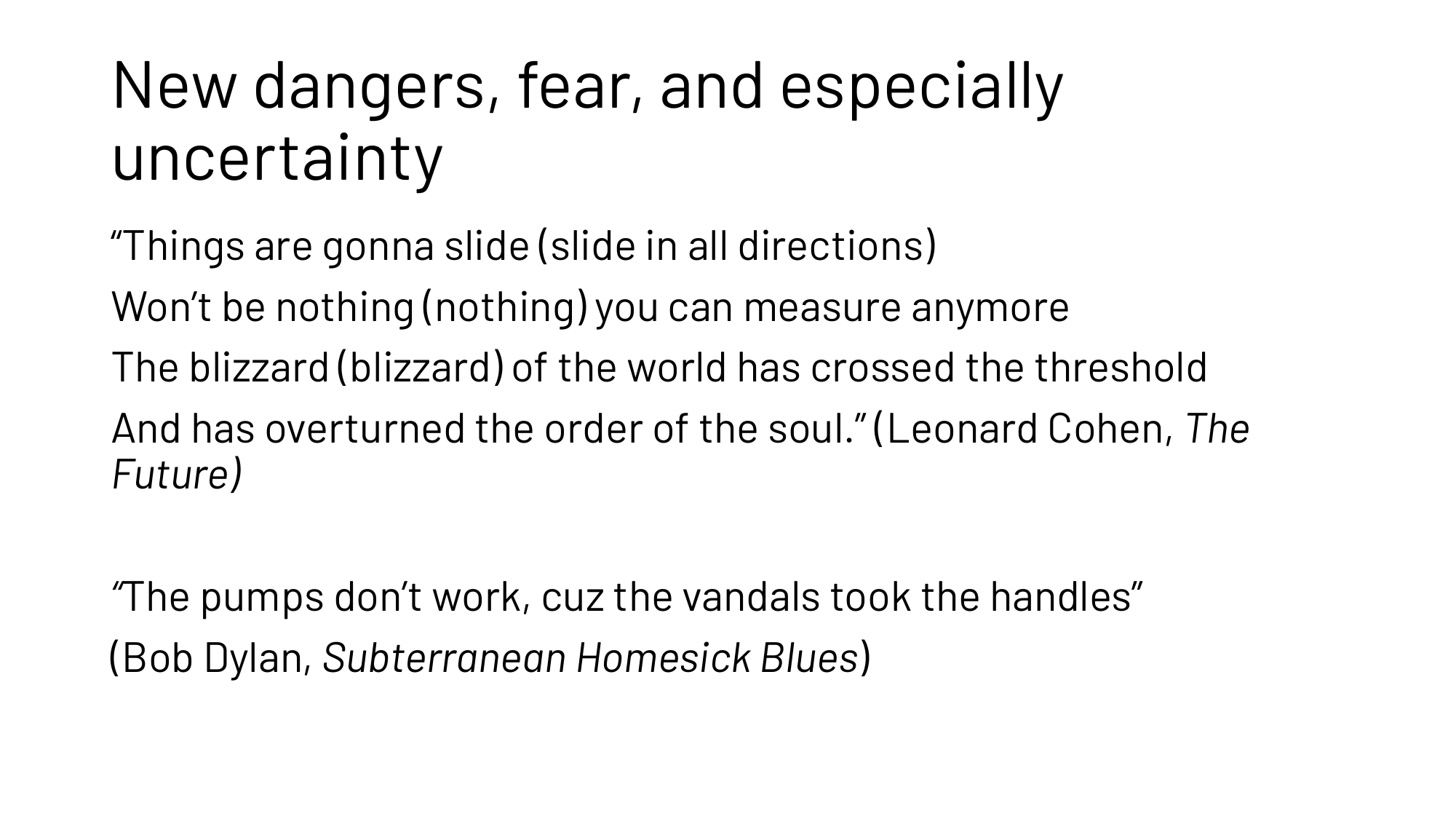

# New dangers, fear, and especially uncertainty
“Things are gonna slide (slide in all directions)
Won’t be nothing (nothing) you can measure anymore
The blizzard (blizzard) of the world has crossed the threshold
And has overturned the order of the soul.” (Leonard Cohen, The Future)

“The pumps don’t work, cuz the vandals took the handles”
(Bob Dylan, Subterranean Homesick Blues)